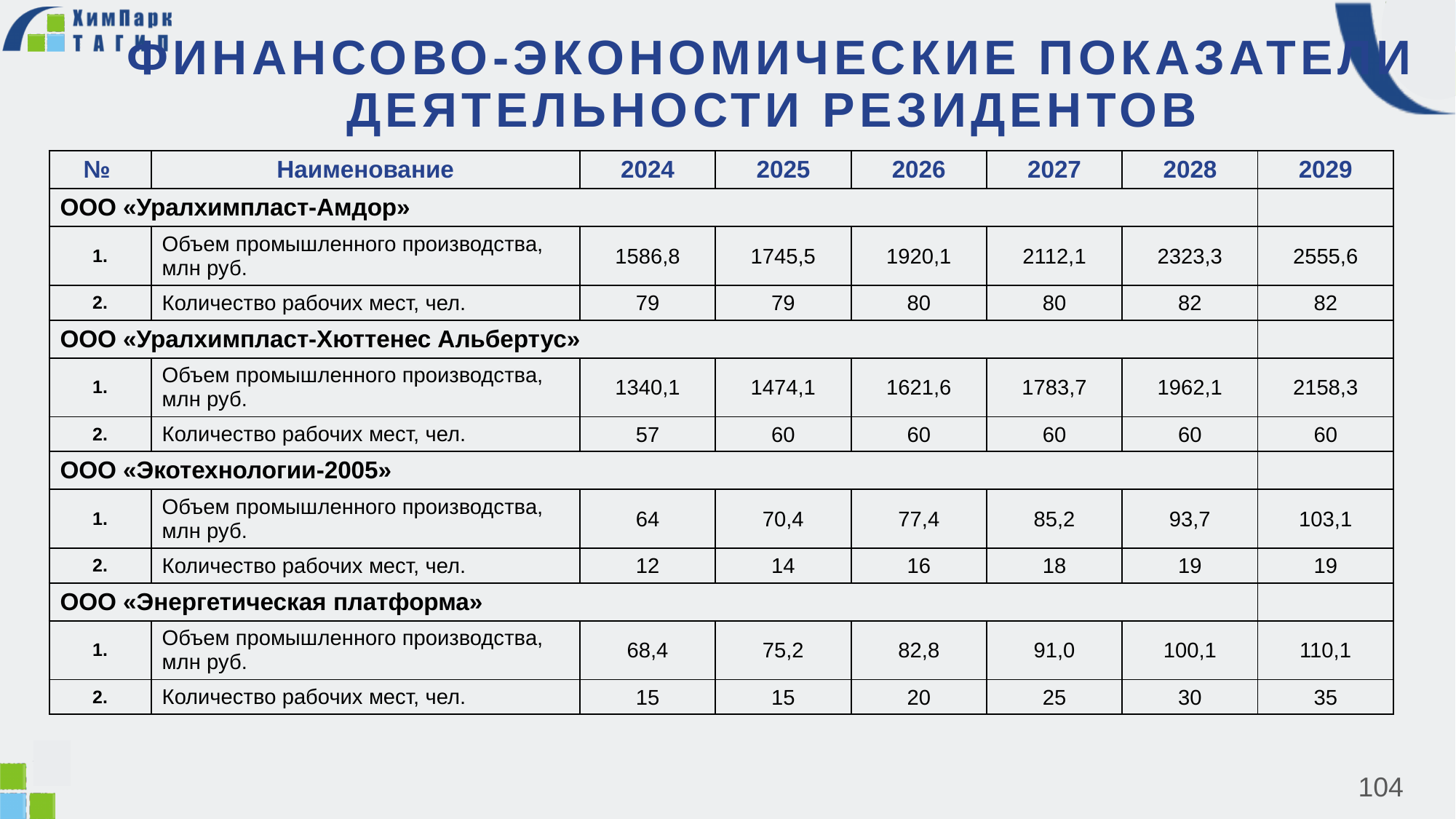

ФИНАНСОВО-ЭКОНОМИЧЕСКИЕ ПОКАЗАТЕЛИ ДЕЯТЕЛЬНОСТИ РЕЗИДЕНТОВ
| № | Наименование | 2024 | 2025 | 2026 | 2027 | 2028 | 2029 |
| --- | --- | --- | --- | --- | --- | --- | --- |
| ООО «Уралхимпласт-Амдор» |  |  |  |  |  |  |  |
| 1. | Объем промышленного производства, млн руб. | 1586,8 | 1745,5 | 1920,1 | 2112,1 | 2323,3 | 2555,6 |
| 2. | Количество рабочих мест, чел. | 79 | 79 | 80 | 80 | 82 | 82 |
| ООО «Уралхимпласт-Хюттенес Альбертус» |  |  |  |  |  |  |  |
| 1. | Объем промышленного производства, млн руб. | 1340,1 | 1474,1 | 1621,6 | 1783,7 | 1962,1 | 2158,3 |
| 2. | Количество рабочих мест, чел. | 57 | 60 | 60 | 60 | 60 | 60 |
| ООО «Экотехнологии-2005» |  |  |  |  |  |  |  |
| 1. | Объем промышленного производства, млн руб. | 64 | 70,4 | 77,4 | 85,2 | 93,7 | 103,1 |
| 2. | Количество рабочих мест, чел. | 12 | 14 | 16 | 18 | 19 | 19 |
| ООО «Энергетическая платформа» |  |  |  |  |  |  |  |
| 1. | Объем промышленного производства, млн руб. | 68,4 | 75,2 | 82,8 | 91,0 | 100,1 | 110,1 |
| 2. | Количество рабочих мест, чел. | 15 | 15 | 20 | 25 | 30 | 35 |
104